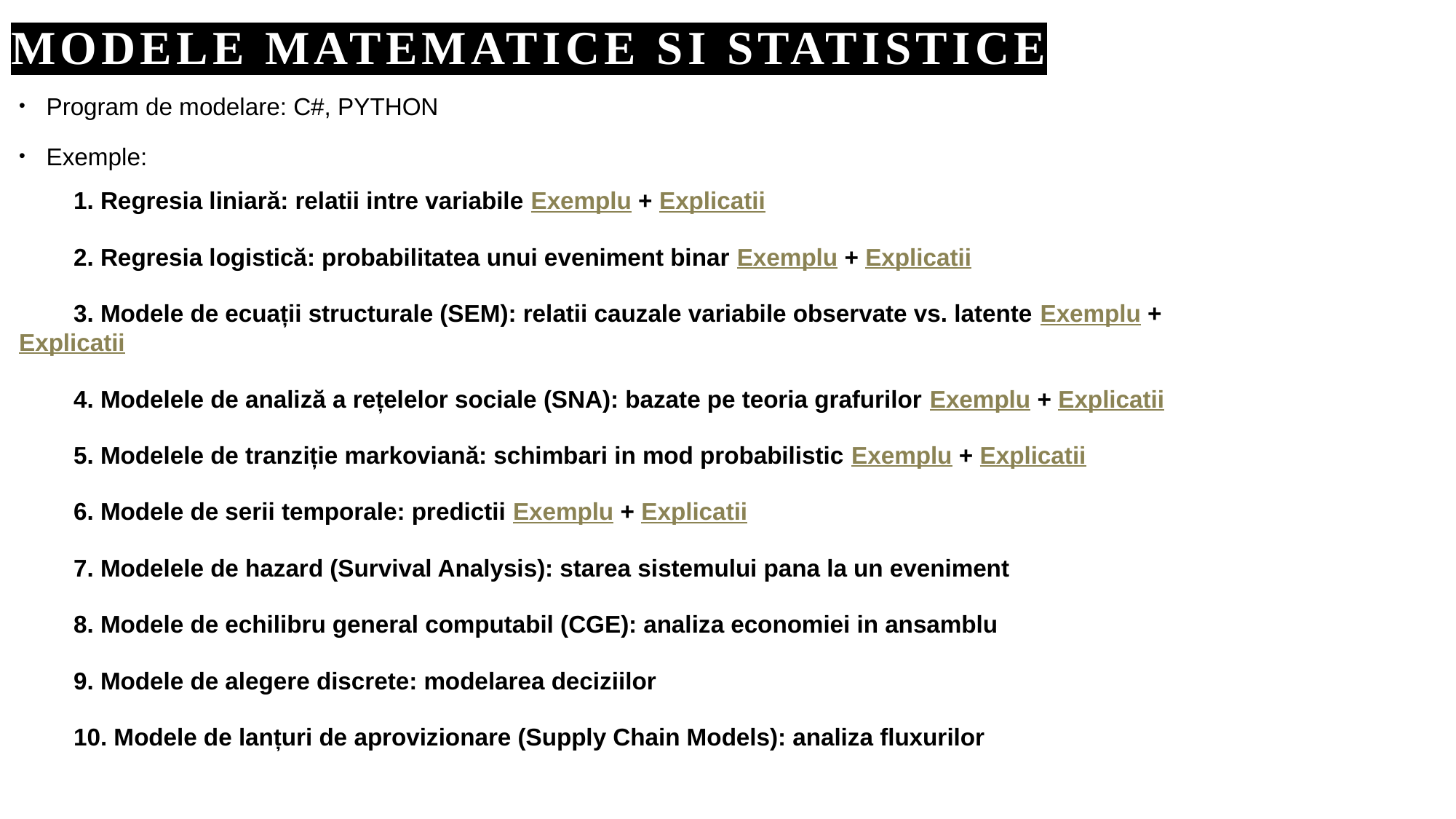

# Modele MATEMATICE si statistice
Program de modelare: C#, PYTHON
Exemple:
1. Regresia liniară: relatii intre variabile Exemplu + Explicatii
2. Regresia logistică: probabilitatea unui eveniment binar Exemplu + Explicatii
3. Modele de ecuații structurale (SEM): relatii cauzale variabile observate vs. latente Exemplu + Explicatii
4. Modelele de analiză a rețelelor sociale (SNA): bazate pe teoria grafurilor Exemplu + Explicatii
5. Modelele de tranziție markoviană: schimbari in mod probabilistic Exemplu + Explicatii
6. Modele de serii temporale: predictii Exemplu + Explicatii
7. Modelele de hazard (Survival Analysis): starea sistemului pana la un eveniment
8. Modele de echilibru general computabil (CGE): analiza economiei in ansamblu
9. Modele de alegere discrete: modelarea deciziilor
10. Modele de lanțuri de aprovizionare (Supply Chain Models): analiza fluxurilor